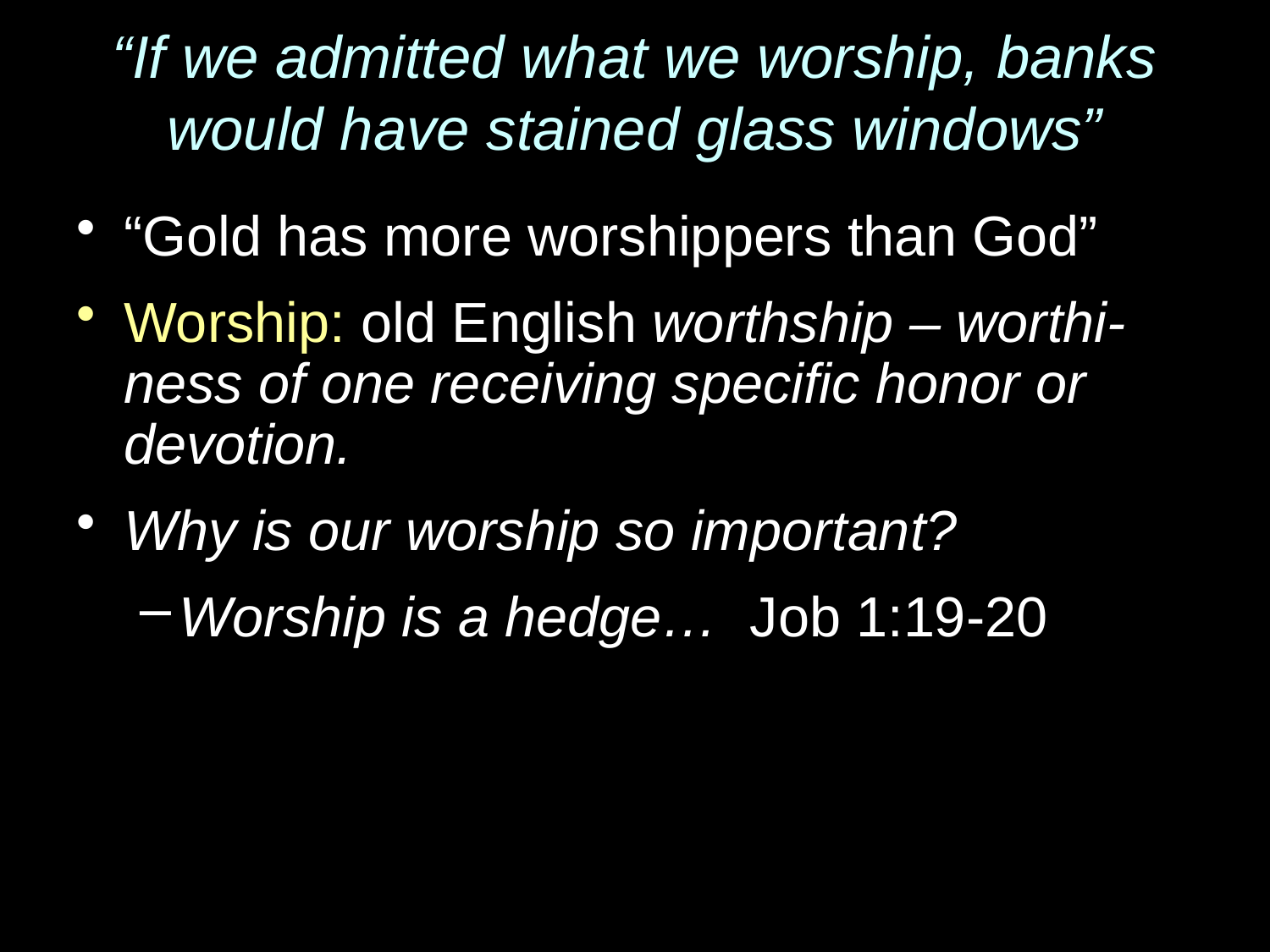

# “If we admitted what we worship, banks would have stained glass windows”
“Gold has more worshippers than God”
Worship: old English worthship – worthi-ness of one receiving specific honor or devotion.
Why is our worship so important?
Worship is a hedge…  Job 1:19-20